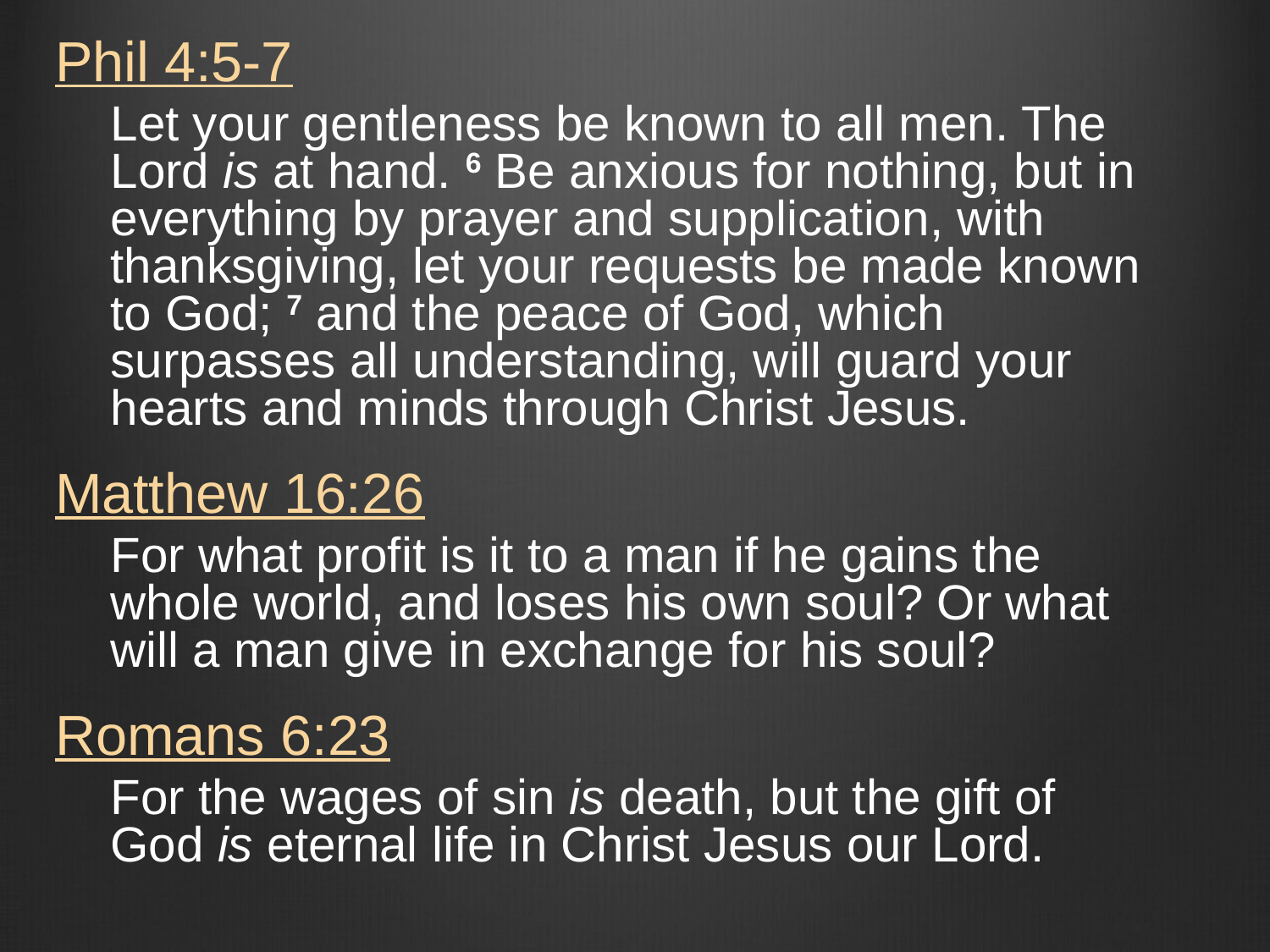

Phil 4:5-7
Let your gentleness be known to all men. The Lord is at hand. 6 Be anxious for nothing, but in everything by prayer and supplication, with thanksgiving, let your requests be made known to God; 7 and the peace of God, which surpasses all understanding, will guard your hearts and minds through Christ Jesus.
Matthew 16:26
For what profit is it to a man if he gains the whole world, and loses his own soul? Or what will a man give in exchange for his soul?
Romans 6:23
For the wages of sin is death, but the gift of God is eternal life in Christ Jesus our Lord.